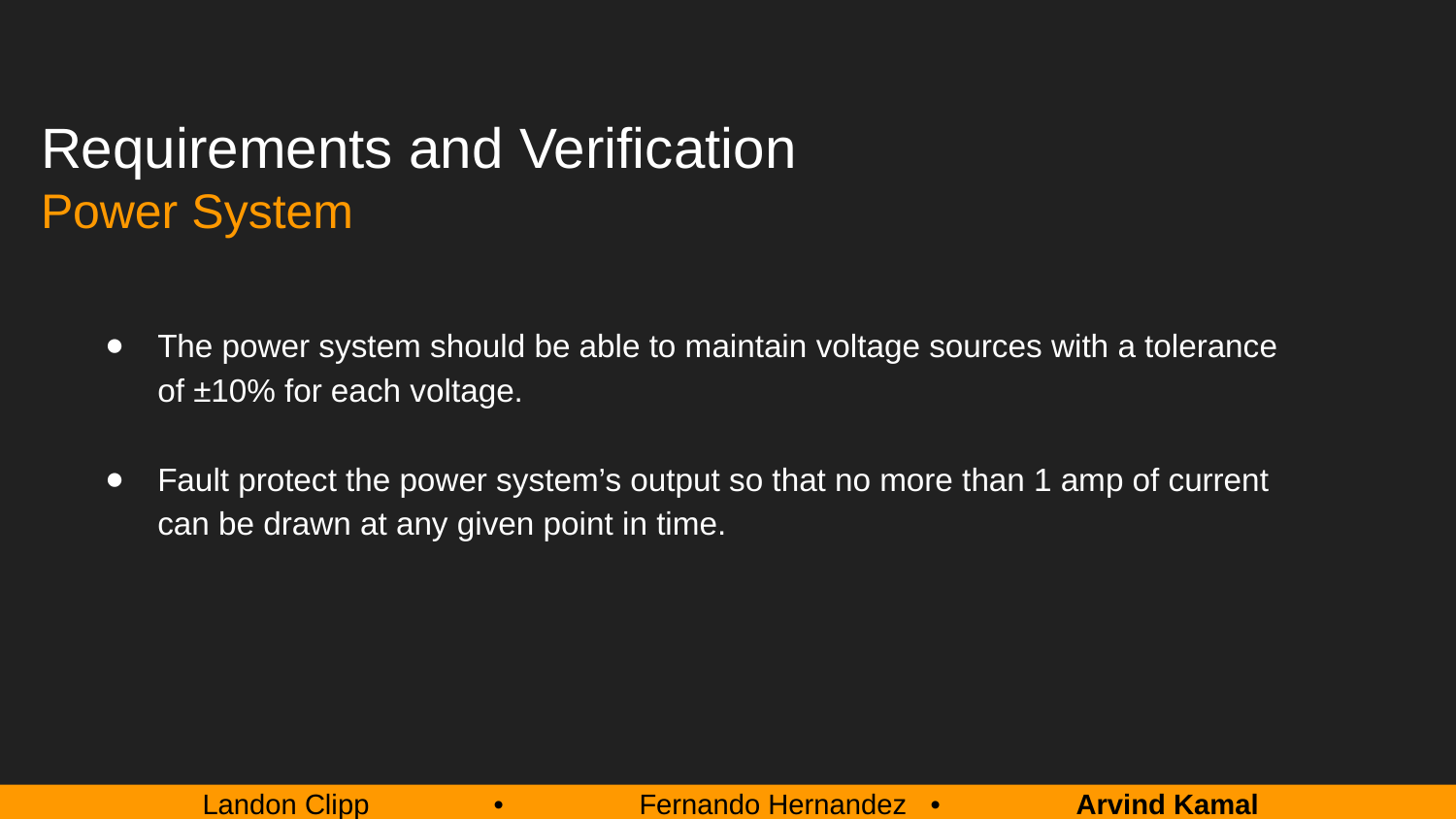

# Requirements and Verification
Power System
The power system should be able to maintain voltage sources with a tolerance of ±10% for each voltage.

Fault protect the power system’s output so that no more than 1 amp of current can be drawn at any given point in time.
Landon Clipp 	•	Fernando Hernandez 	•	Arvind Kamal